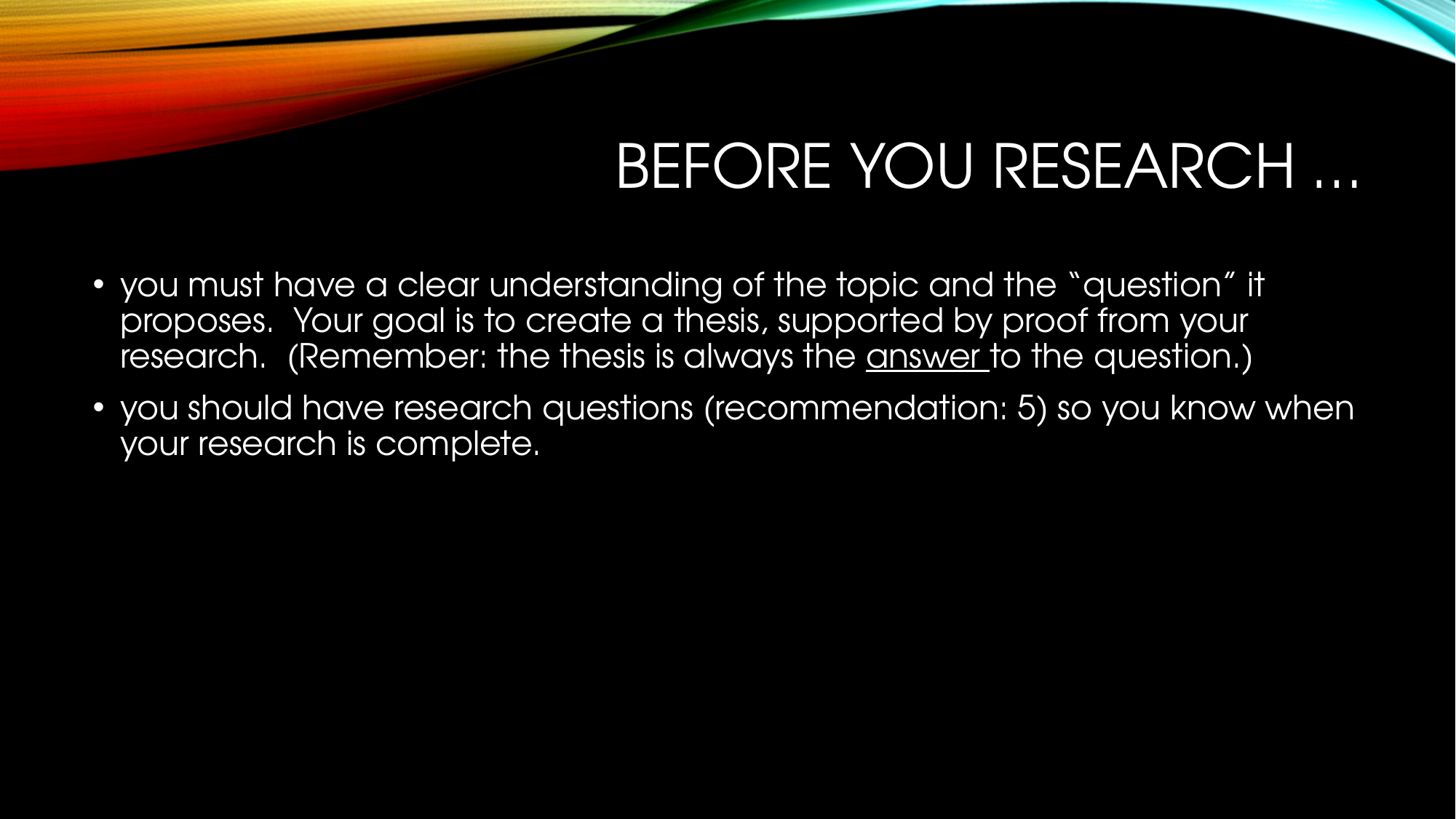

# Before you research …
you must have a clear understanding of the topic and the “question” it proposes.  Your goal is to create a thesis, supported by proof from your research.  (Remember: the thesis is always the answer to the question.)
you should have research questions (recommendation: 5) so you know when your research is complete.